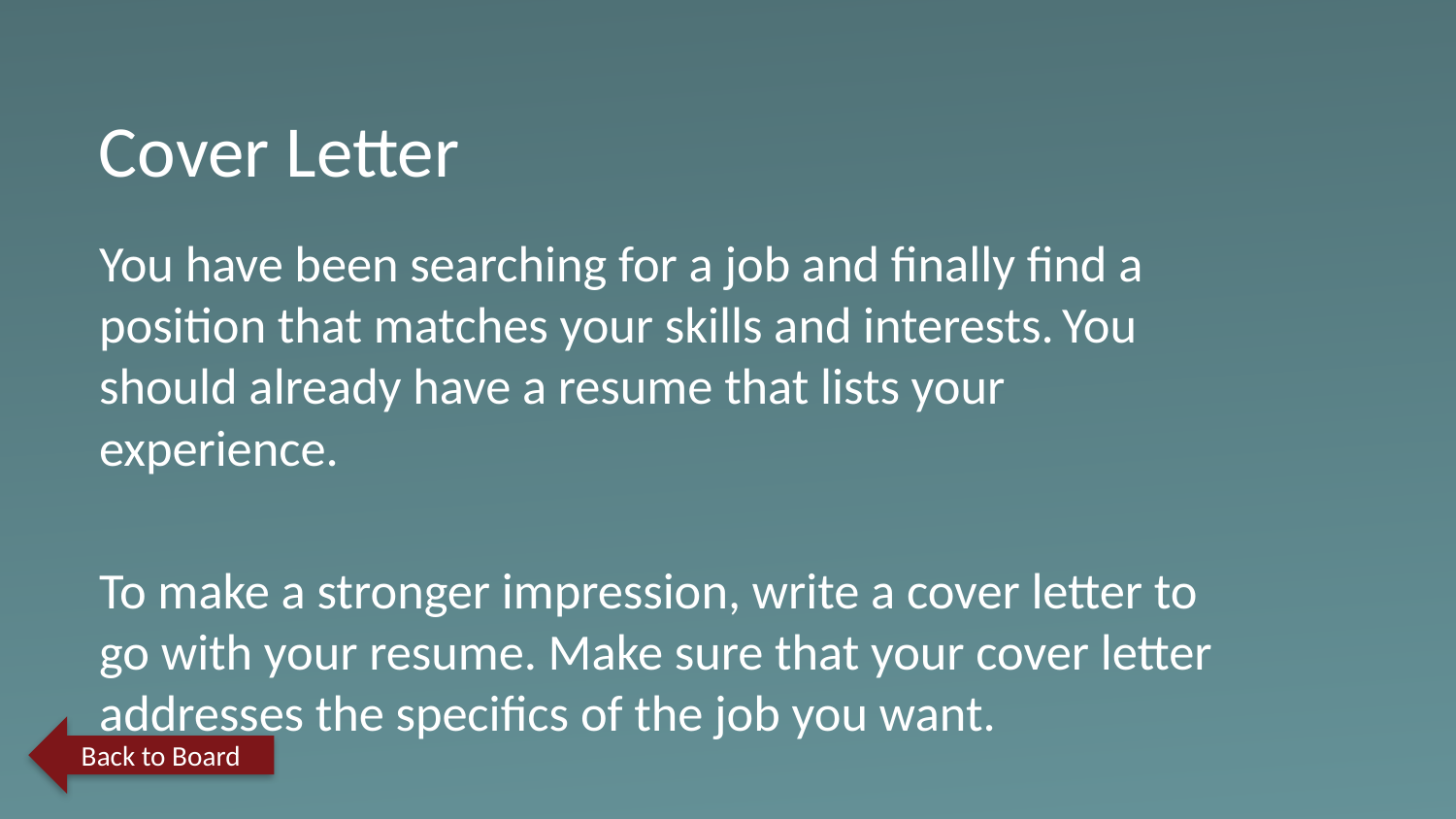

Cover Letter
You have been searching for a job and finally find a position that matches your skills and interests. You should already have a resume that lists your experience.

To make a stronger impression, write a cover letter to go with your resume. Make sure that your cover letter addresses the specifics of the job you want.
Back to Board